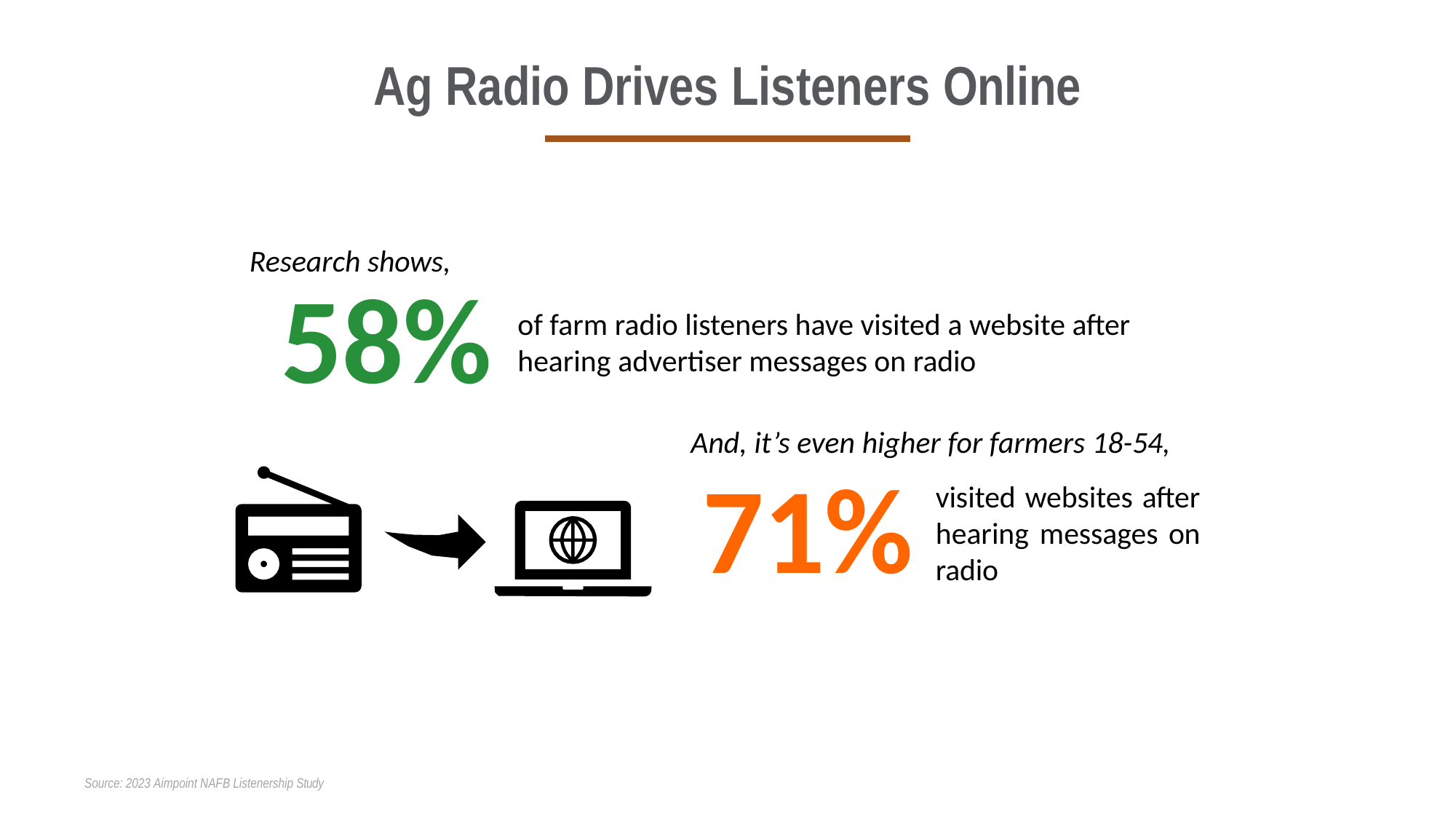

# Ag Radio Drives Listeners Online

Research shows,
58%
of farm radio listeners have visited a website after hearing advertiser messages on radio
And, it’s even higher for farmers 18-54,
71%

visited websites after hearing messages on radio

Source: 2023 Aimpoint NAFB Listenership Study